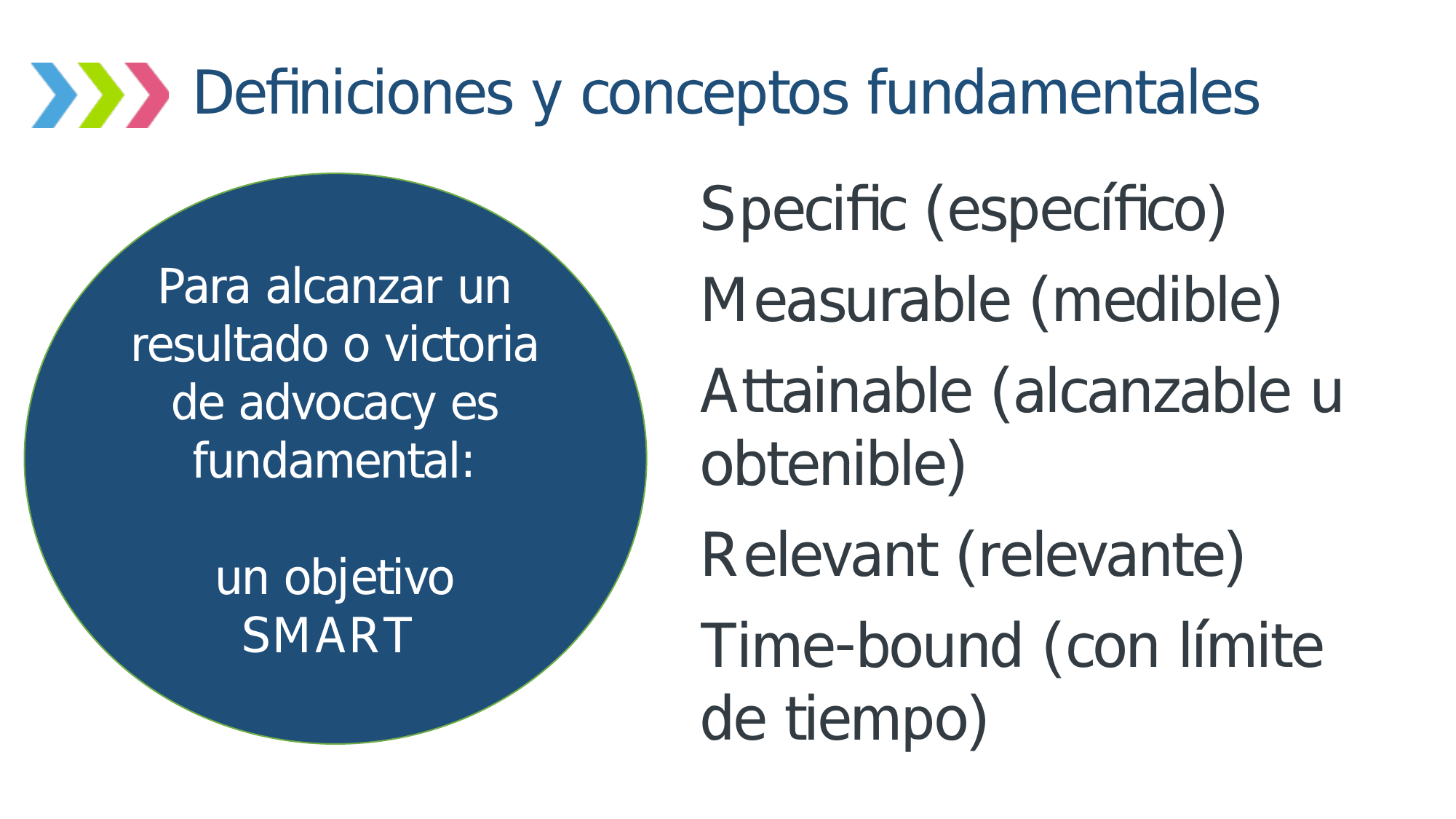

# Definiciones y conceptos fundamentales
Para alcanzar un resultado o victoria de advocacy es fundamental:

un objetivo SMART
Specific (específico)
Measurable (medible)
Attainable (alcanzable u obtenible)
Relevant (relevante)
Time-bound (con límite de tiempo)